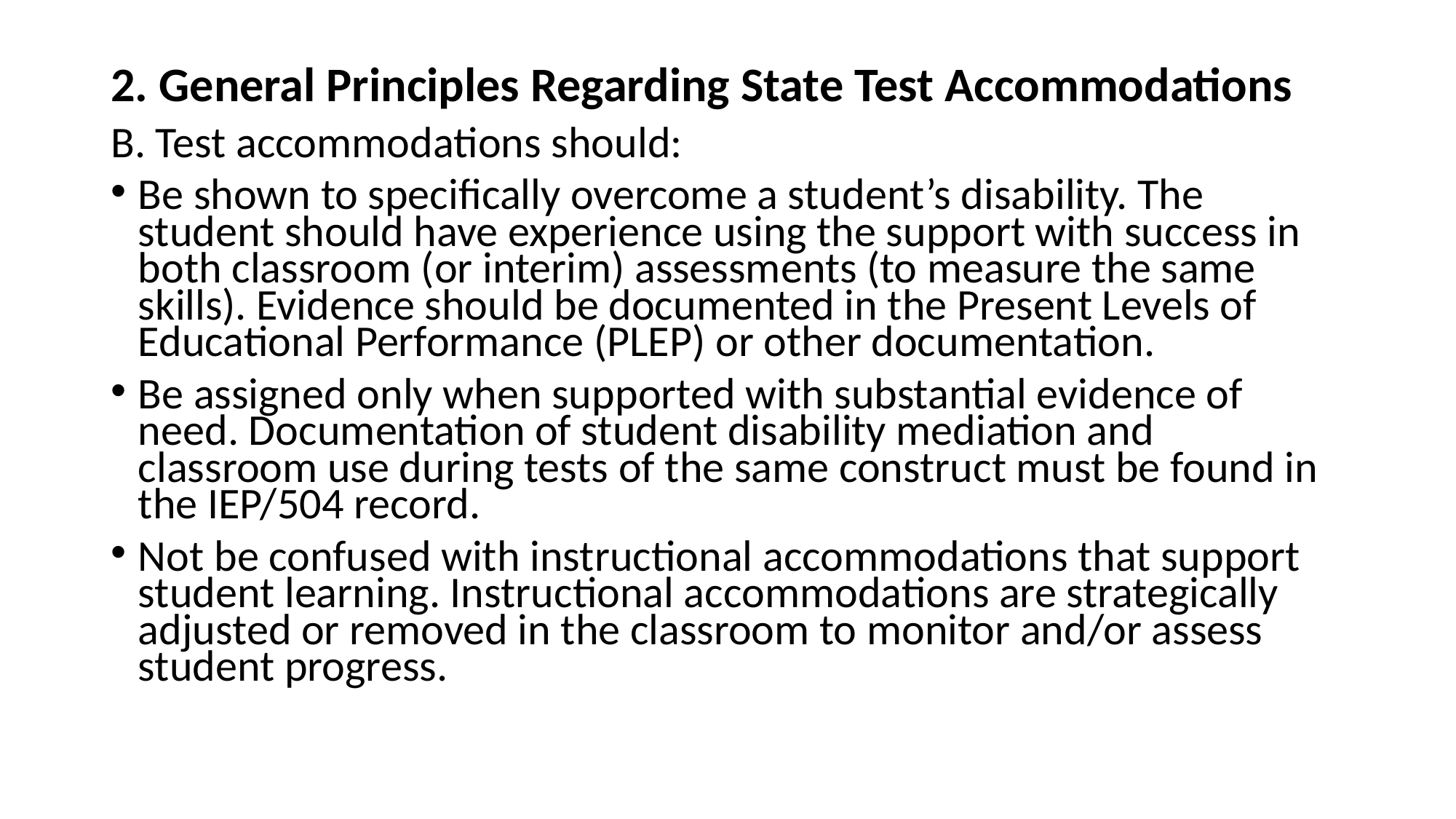

# 2. General Principles Regarding State Test Accommodations
B. Test accommodations should:
Be shown to specifically overcome a student’s disability. The student should have experience using the support with success in both classroom (or interim) assessments (to measure the same skills). Evidence should be documented in the Present Levels of Educational Performance (PLEP) or other documentation.
Be assigned only when supported with substantial evidence of need. Documentation of student disability mediation and classroom use during tests of the same construct must be found in the IEP/504 record.
Not be confused with instructional accommodations that support student learning. Instructional accommodations are strategically adjusted or removed in the classroom to monitor and/or assess student progress.